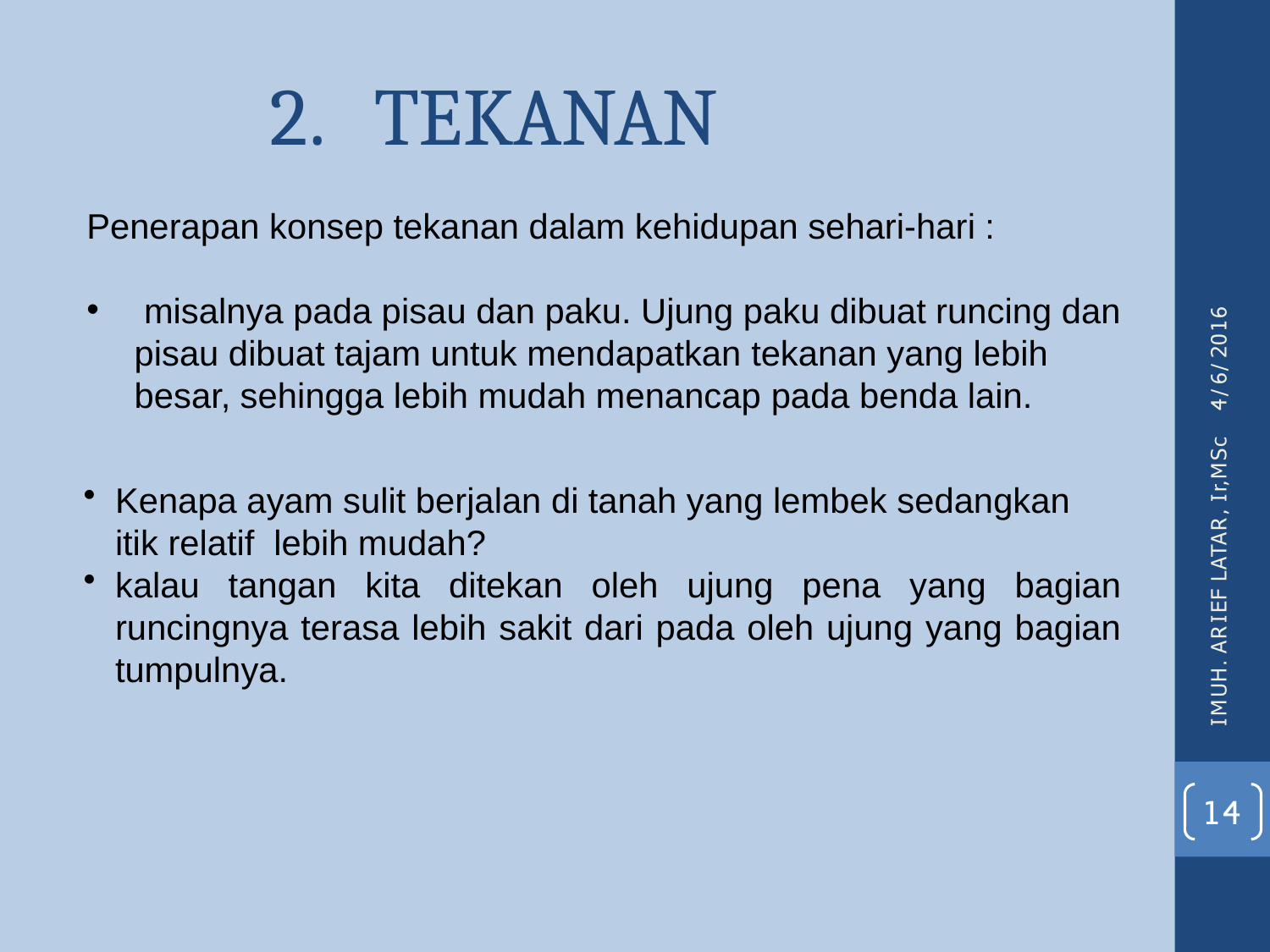

2.   TEKANAN
Penerapan konsep tekanan dalam kehidupan sehari-hari :

 misalnya pada pisau dan paku. Ujung paku dibuat runcing dan pisau dibuat tajam untuk mendapatkan tekanan yang lebih besar, sehingga lebih mudah menancap pada benda lain.
4/6/2016
Kenapa ayam sulit berjalan di tanah yang lembek sedangkan itik relatif  lebih mudah?
kalau tangan kita ditekan oleh ujung pena yang bagian runcingnya terasa lebih sakit dari pada oleh ujung yang bagian tumpulnya.
IMUH. ARIEF LATAR, Ir,MSc
14